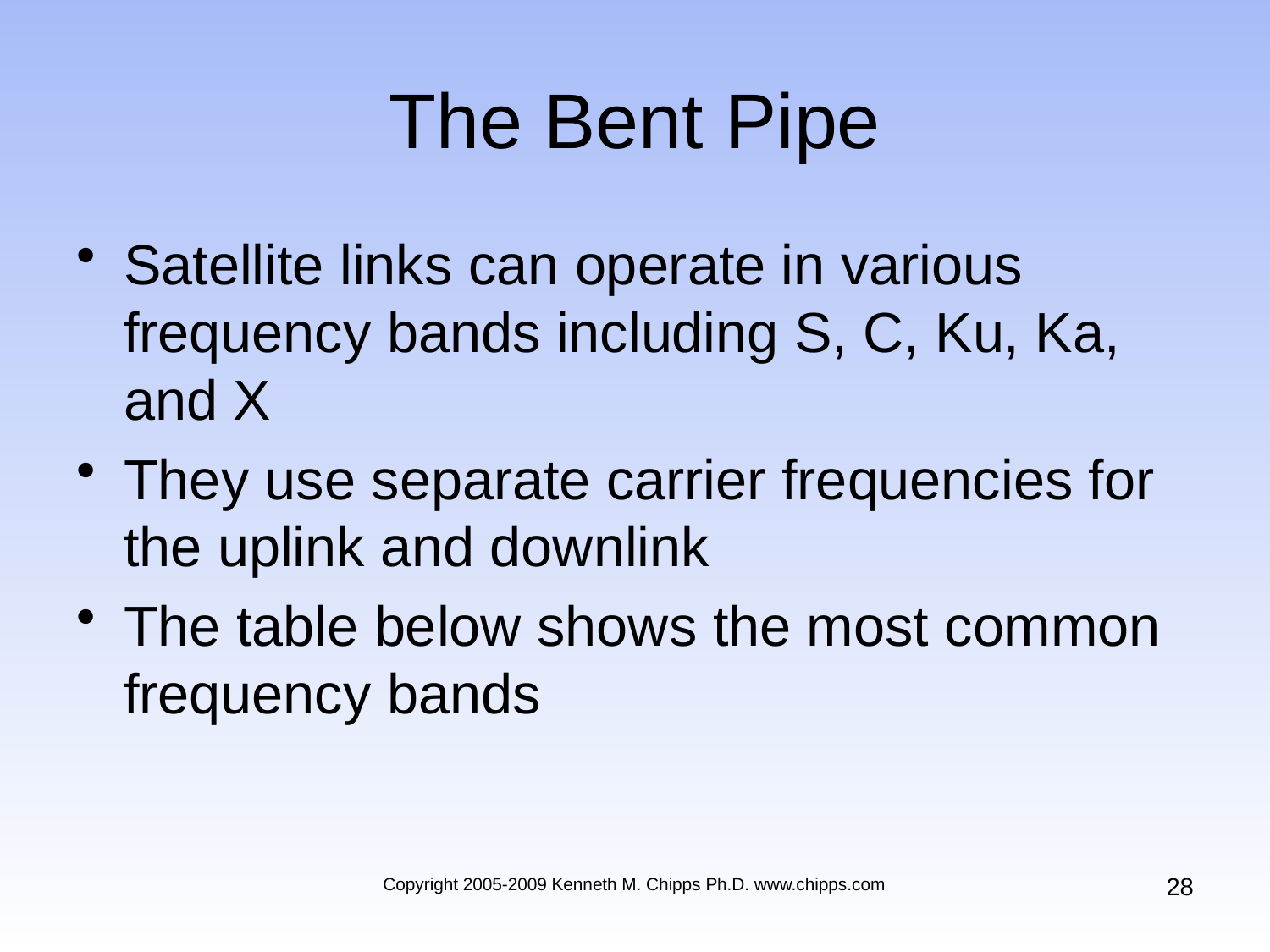

# The Bent Pipe
Satellite links can operate in various frequency bands including S, C, Ku, Ka, and X
They use separate carrier frequencies for the uplink and downlink
The table below shows the most common frequency bands
28
Copyright 2005-2009 Kenneth M. Chipps Ph.D. www.chipps.com